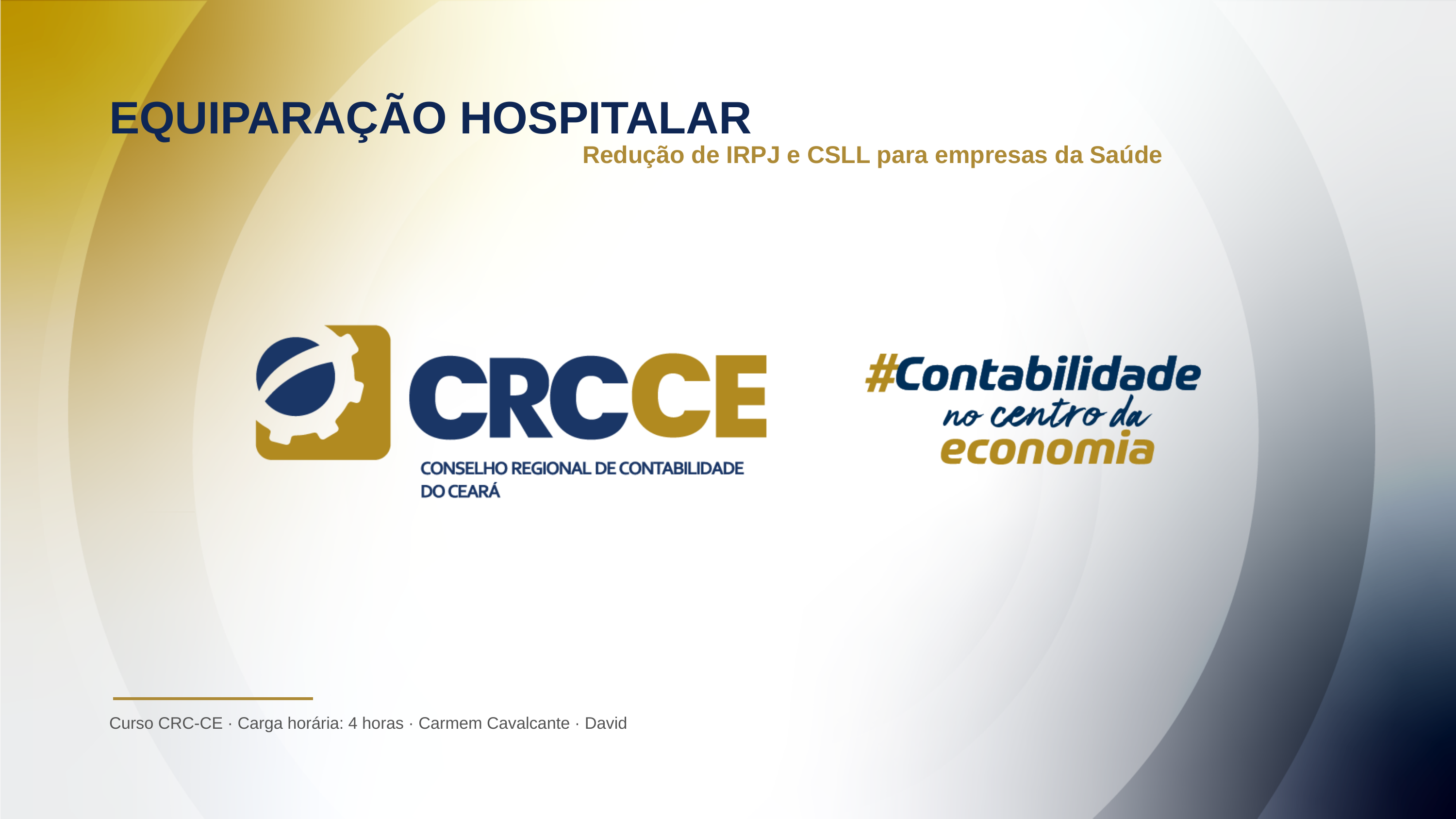

EQUIPARAÇÃO HOSPITALAR
Redução de IRPJ e CSLL para empresas da Saúde
Curso CRC-CE · Carga horária: 4 horas · Carmem Cavalcante · David